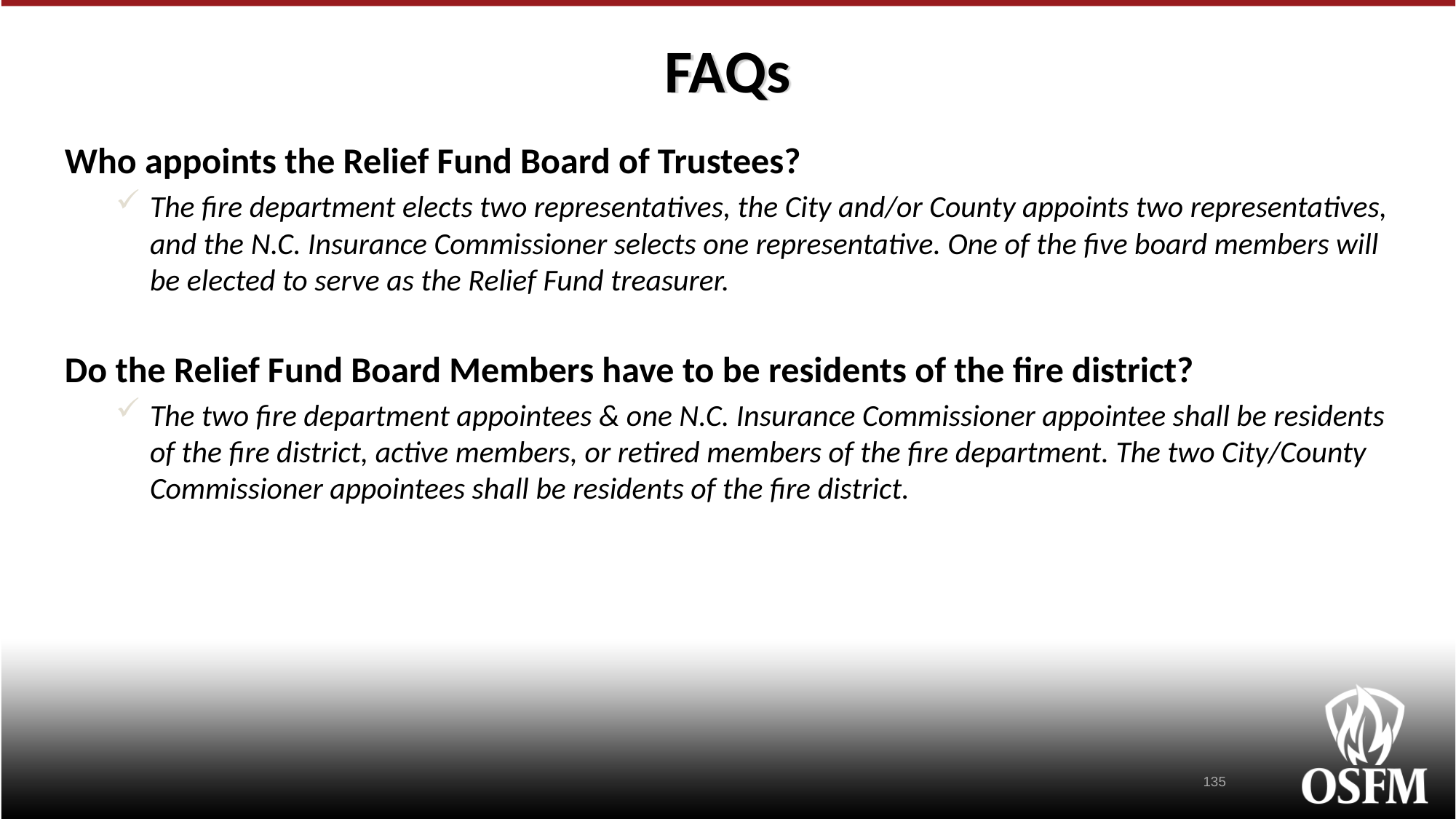

# FAQs
Who appoints the Relief Fund Board of Trustees?
The fire department elects two representatives, the City and/or County appoints two representatives, and the N.C. Insurance Commissioner selects one representative. One of the five board members will be elected to serve as the Relief Fund treasurer.

Do the Relief Fund Board Members have to be residents of the fire district?
The two fire department appointees & one N.C. Insurance Commissioner appointee shall be residents of the fire district, active members, or retired members of the fire department. The two City/County Commissioner appointees shall be residents of the fire district.

135